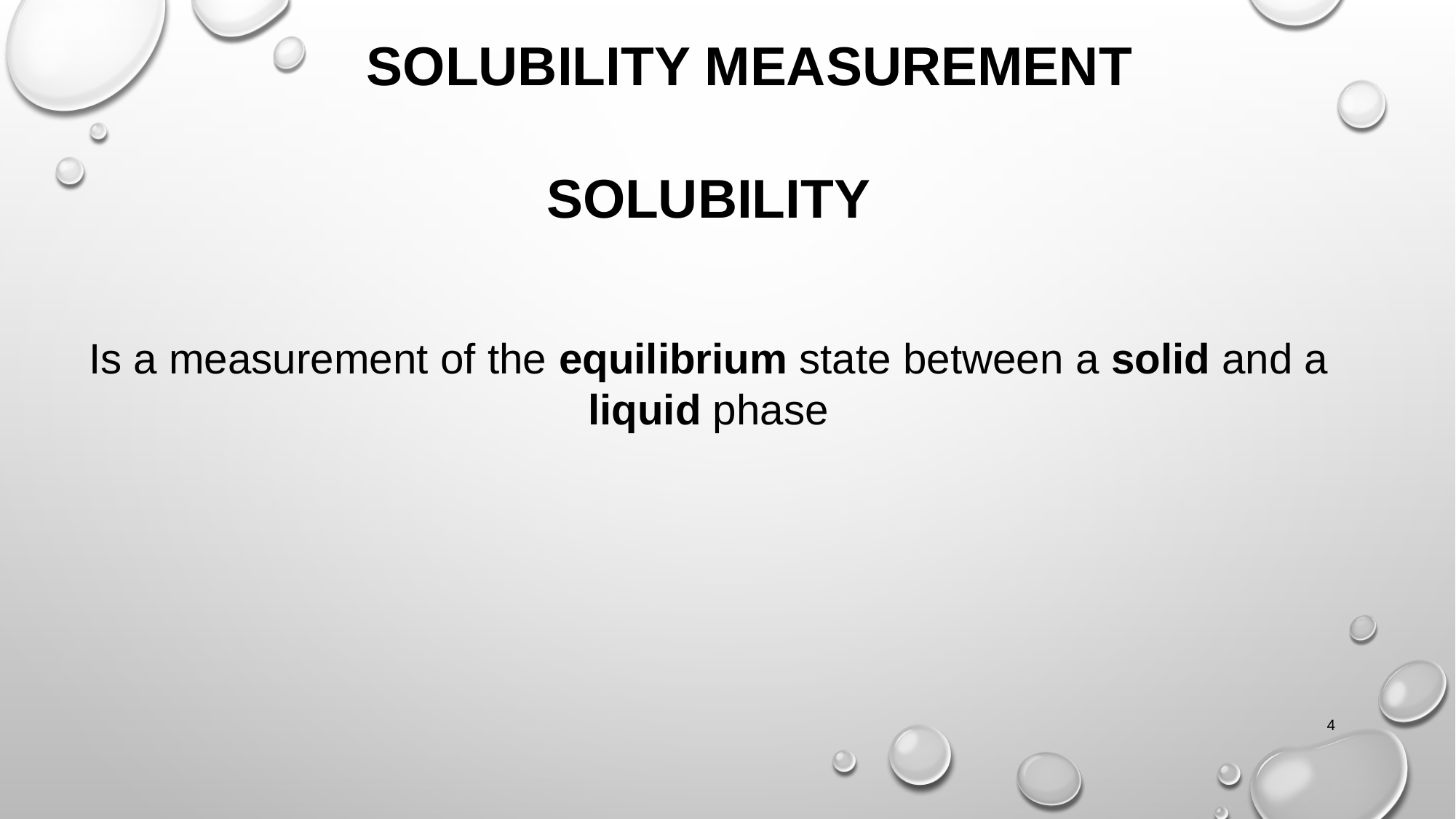

SOLUBILITY MEASUREMENT
SOLUBILITY

Is a measurement of the equilibrium state between a solid and a liquid phase

4